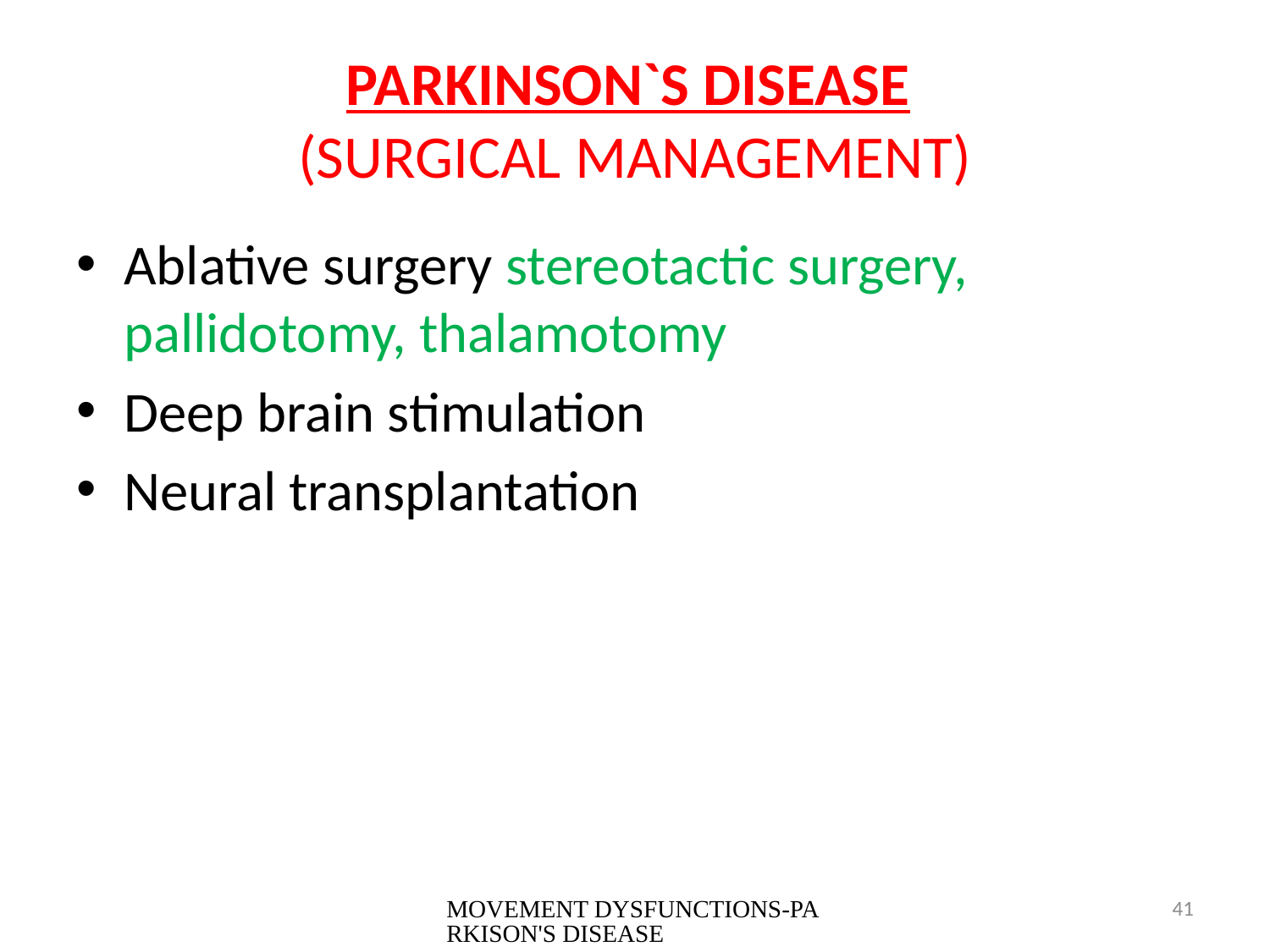

# PARKINSON`S DISEASE (SURGICAL MANAGEMENT)
Ablative surgery stereotactic surgery, pallidotomy, thalamotomy
Deep brain stimulation
Neural transplantation
MOVEMENT DYSFUNCTIONS-PARKISON'S DISEASE
41